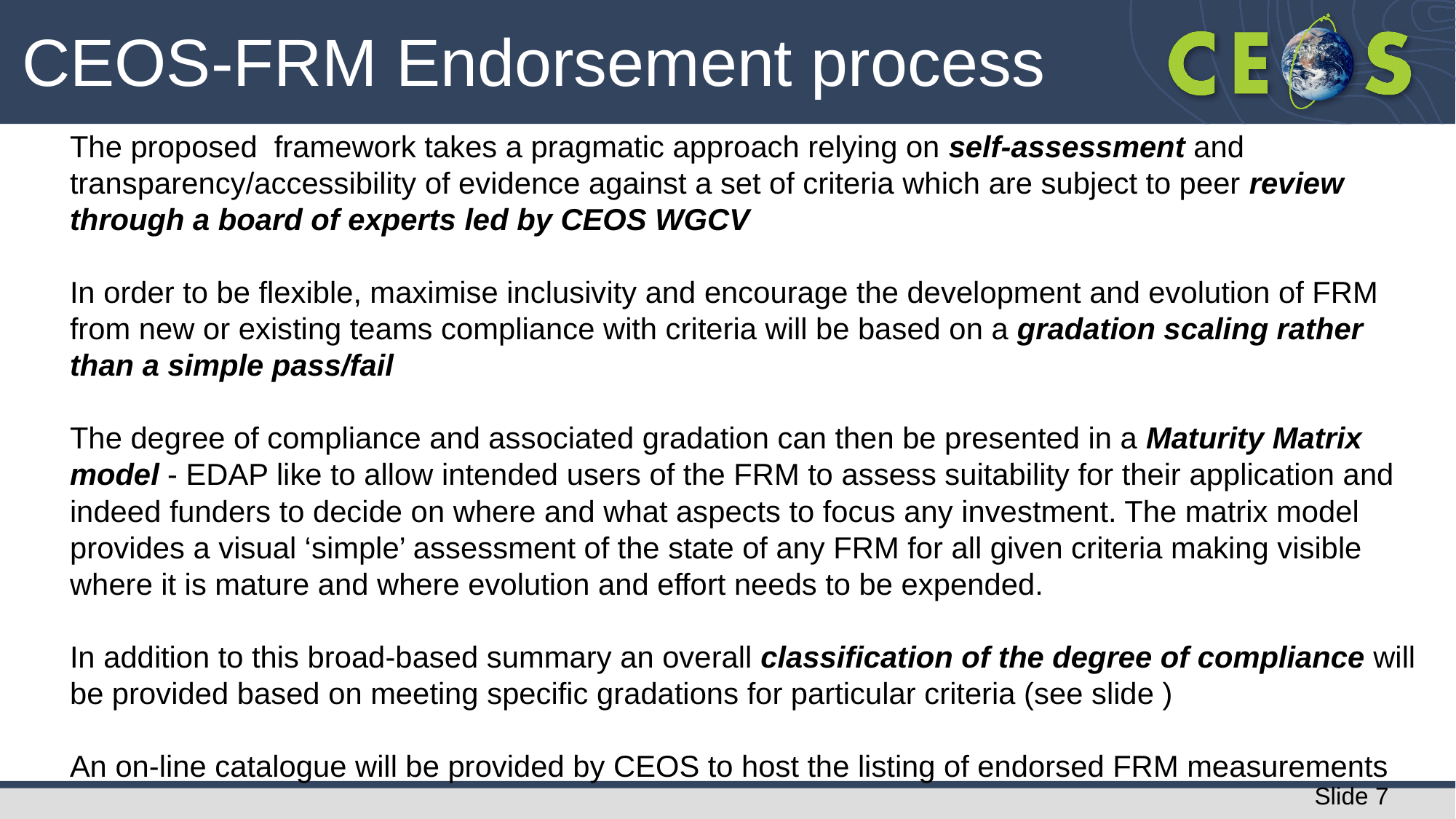

CEOS-FRM Endorsement process
The proposed  framework takes a pragmatic approach relying on self-assessment and transparency/accessibility of evidence against a set of criteria which are subject to peer review through a board of experts led by CEOS WGCV

In order to be flexible, maximise inclusivity and encourage the development and evolution of FRM from new or existing teams compliance with criteria will be based on a gradation scaling rather than a simple pass/fail

The degree of compliance and associated gradation can then be presented in a Maturity Matrix model - EDAP like to allow intended users of the FRM to assess suitability for their application and indeed funders to decide on where and what aspects to focus any investment. The matrix model provides a visual ‘simple’ assessment of the state of any FRM for all given criteria making visible where it is mature and where evolution and effort needs to be expended.

In addition to this broad-based summary an overall classification of the degree of compliance will be provided based on meeting specific gradations for particular criteria (see slide )

An on-line catalogue will be provided by CEOS to host the listing of endorsed FRM measurements